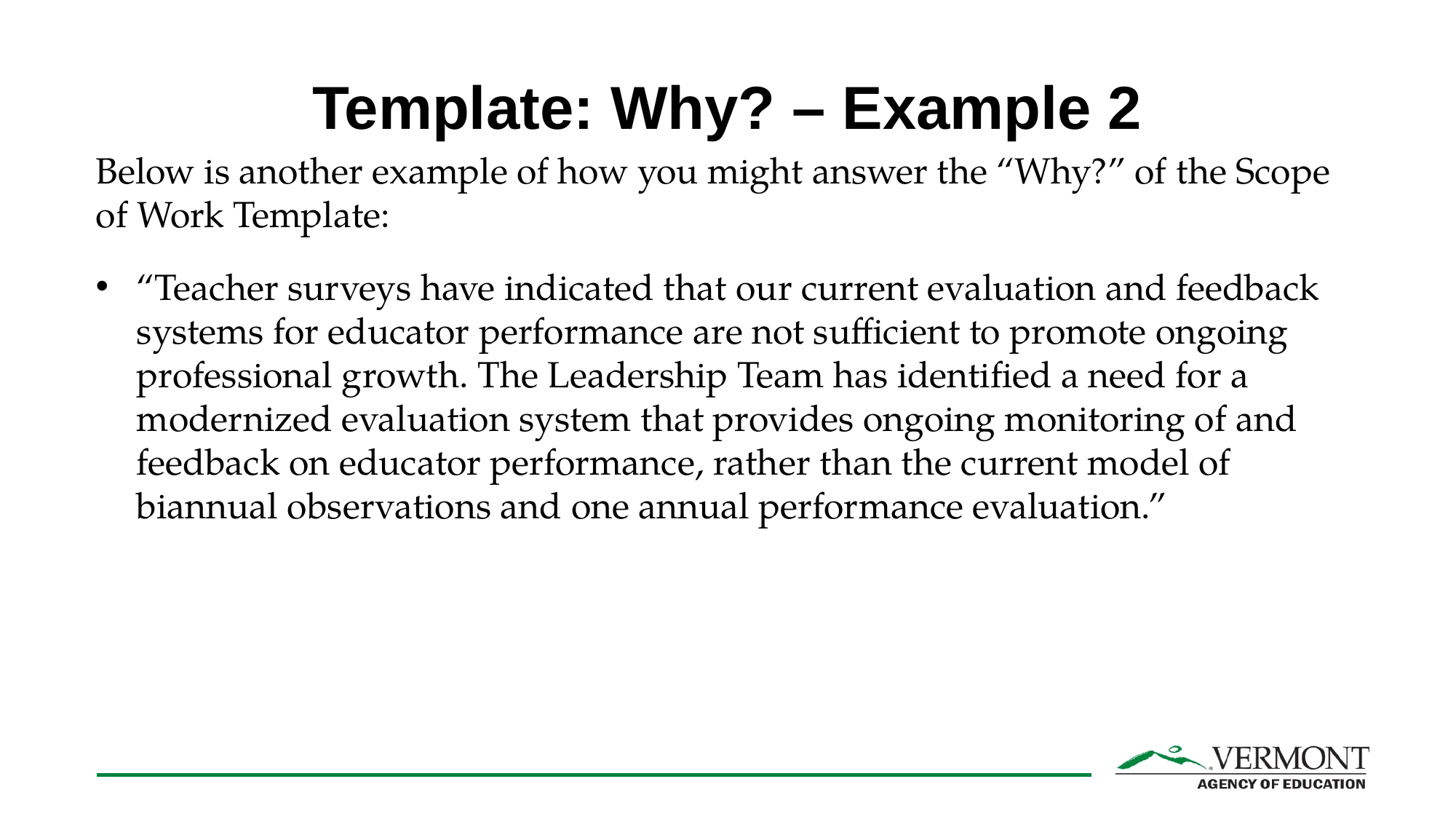

# Template: Why? – Example 2
Below is another example of how you might answer the “Why?” of the Scope of Work Template:

“Teacher surveys have indicated that our current evaluation and feedback systems for educator performance are not sufficient to promote ongoing professional growth. The Leadership Team has identified a need for a modernized evaluation system that provides ongoing monitoring of and feedback on educator performance, rather than the current model of biannual observations and one annual performance evaluation.”